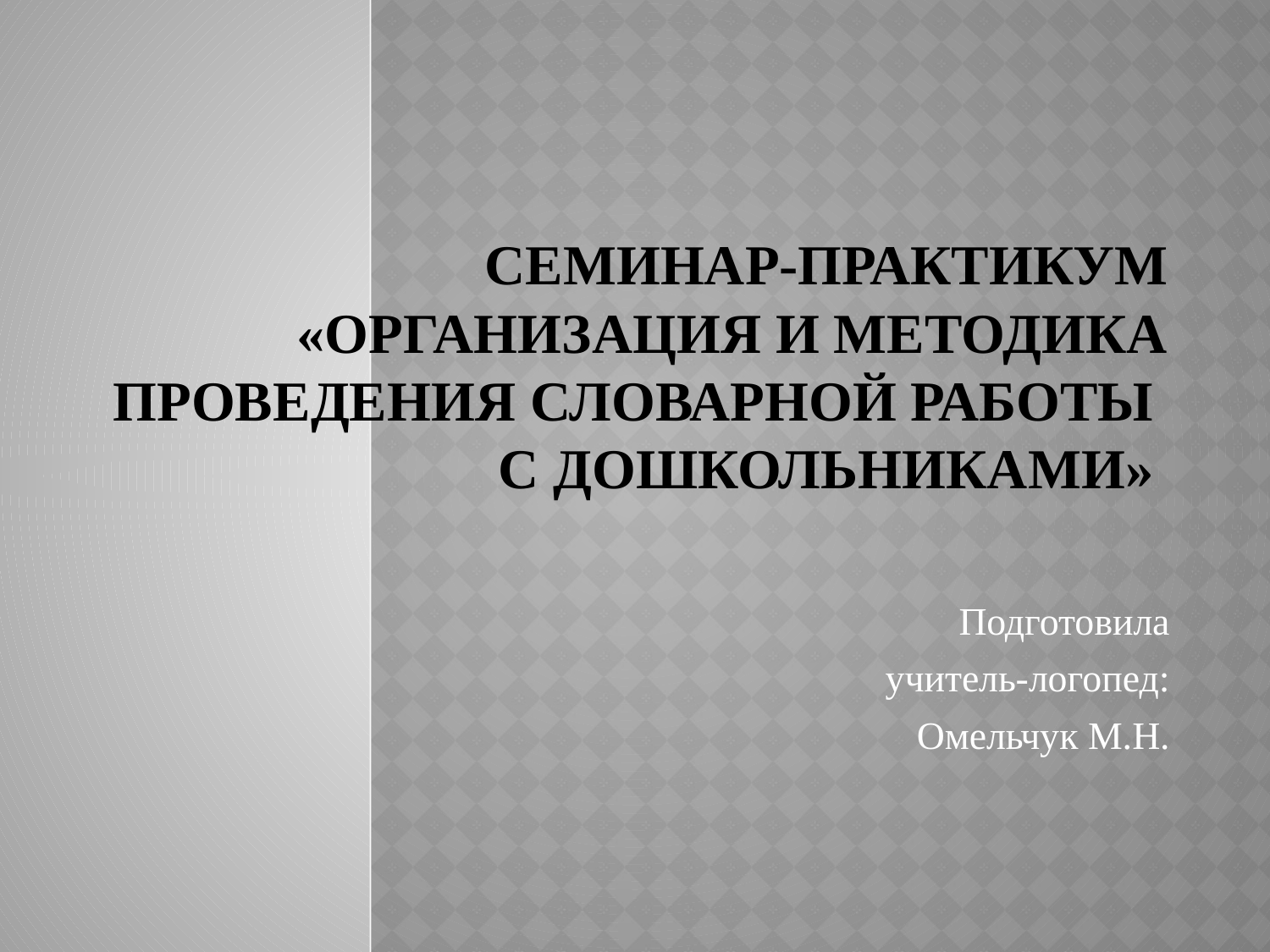

# Семинар-практикум «Организация и методика проведения словарной работы с дошкольниками»
Подготовила
учитель-логопед:
Омельчук М.Н.